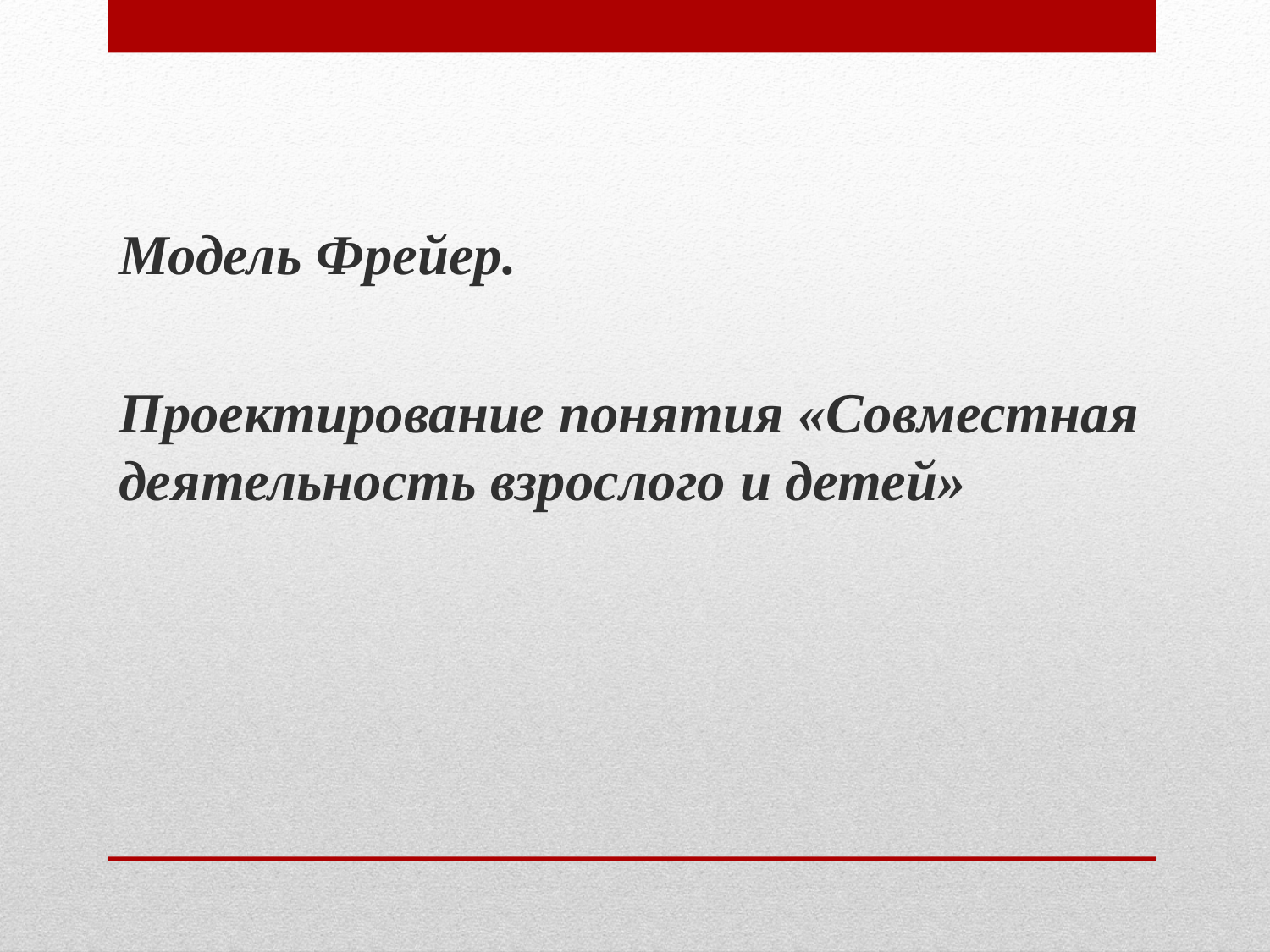

Модель Фрейер.

Проектирование понятия «Совместная деятельность взрослого и детей»